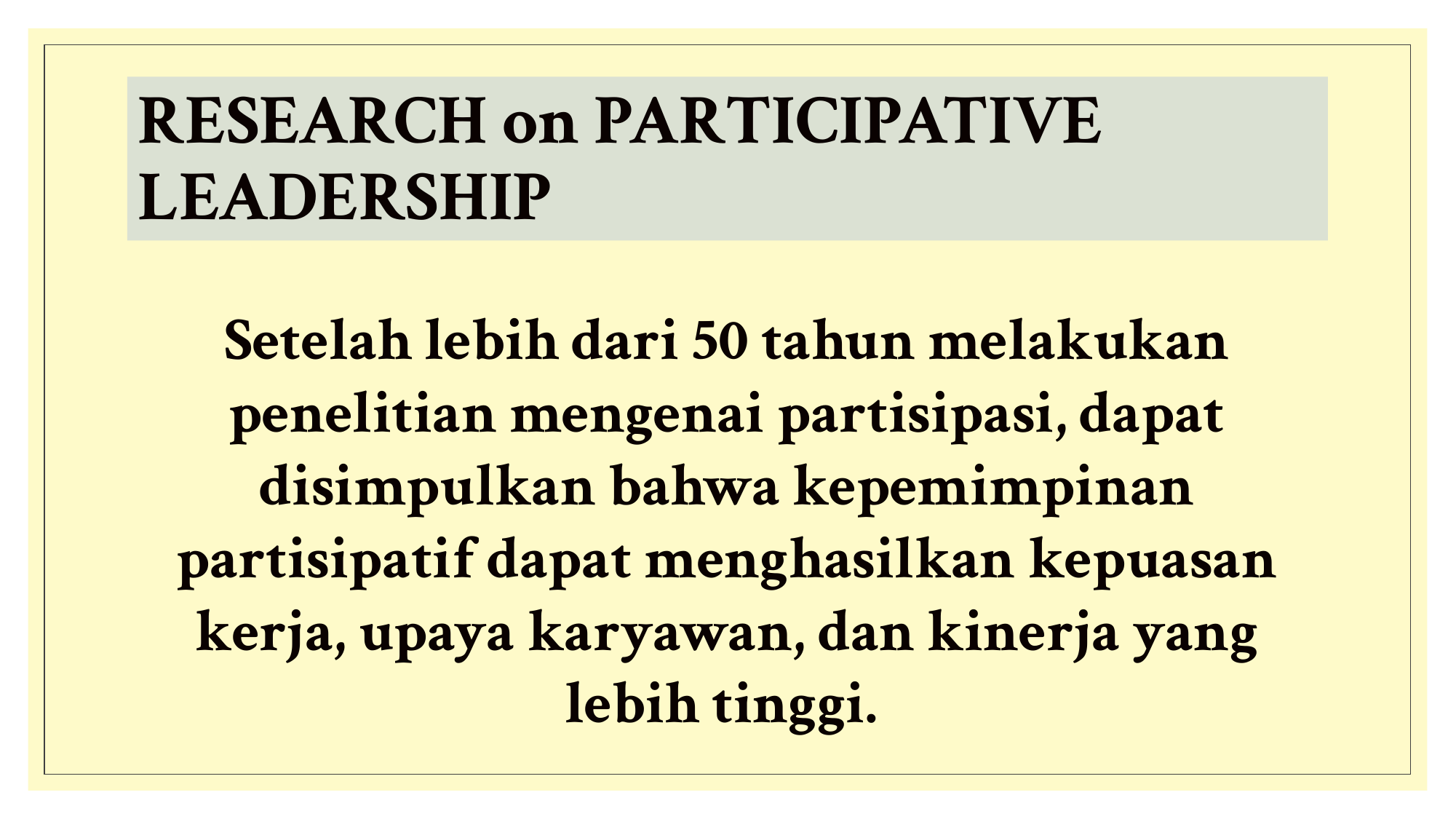

# RESEARCH on PARTICIPATIVE LEADERSHIP
Setelah lebih dari 50 tahun melakukan penelitian mengenai partisipasi, dapat disimpulkan bahwa kepemimpinan partisipatif dapat menghasilkan kepuasan kerja, upaya karyawan, dan kinerja yang lebih tinggi.